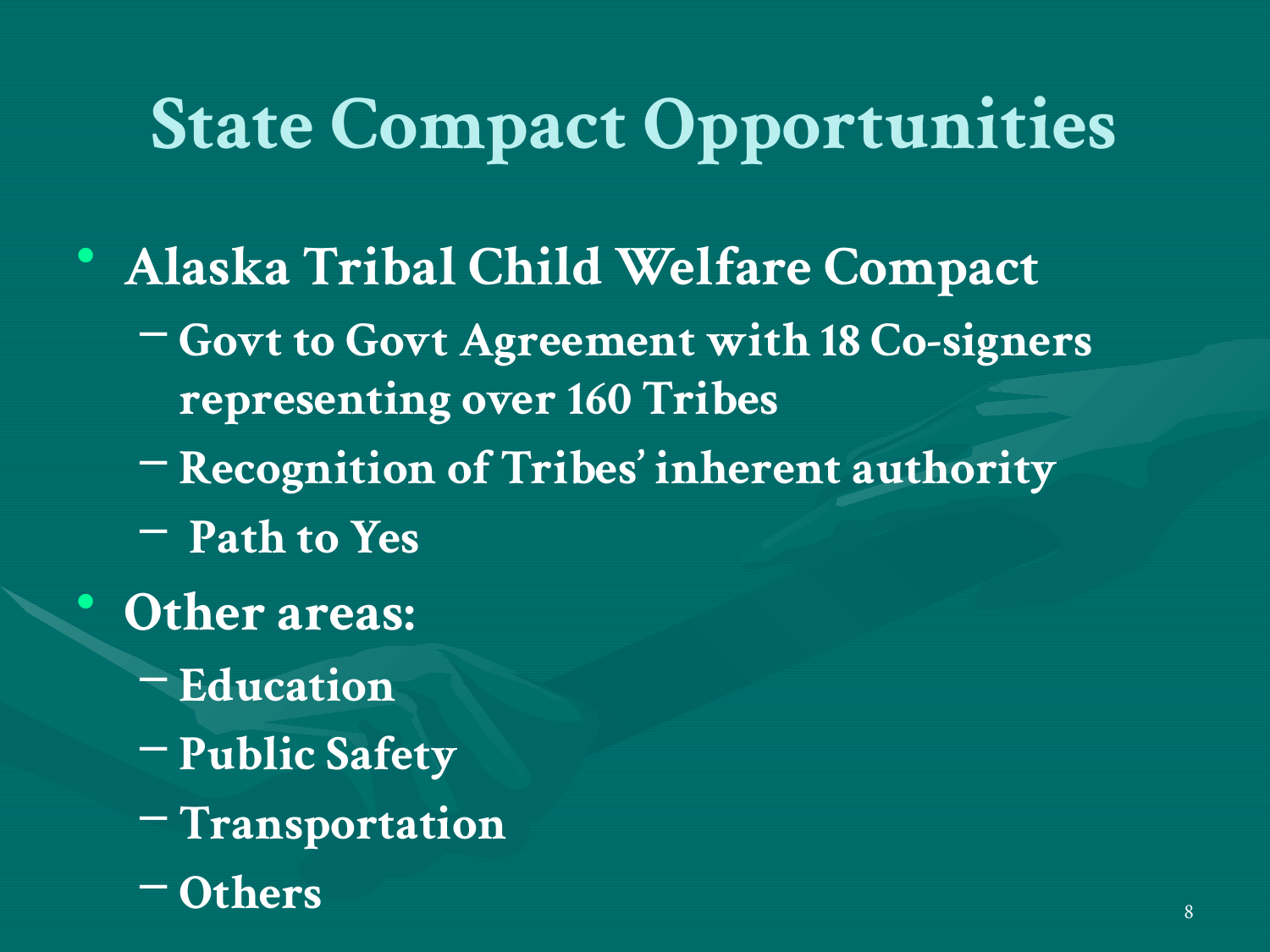

# State Compact Opportunities
Alaska Tribal Child Welfare Compact
Govt to Govt Agreement with 18 Co-signers representing over 160 Tribes
Recognition of Tribes’ inherent authority
 Path to Yes
Other areas:
Education
Public Safety
Transportation
Others

8